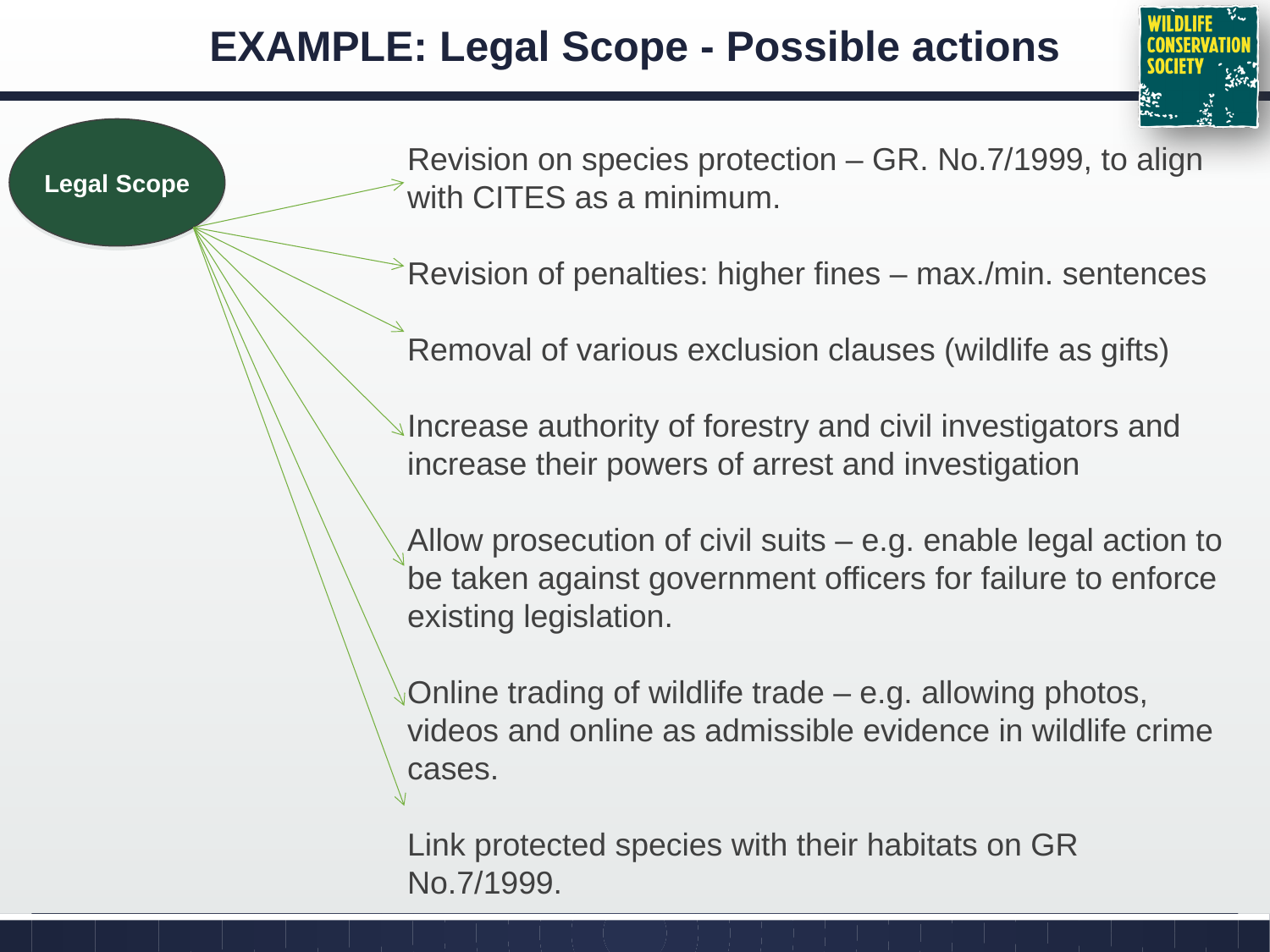

# EXAMPLE: Legal Scope - Possible actions

Legal Scope
Revision on species protection – GR. No.7/1999, to align with CITES as a minimum.

Revision of penalties: higher fines – max./min. sentences

Removal of various exclusion clauses (wildlife as gifts)

Increase authority of forestry and civil investigators and increase their powers of arrest and investigation

Allow prosecution of civil suits – e.g. enable legal action to be taken against government officers for failure to enforce existing legislation.

Online trading of wildlife trade – e.g. allowing photos, videos and online as admissible evidence in wildlife crime cases.

Link protected species with their habitats on GR No.7/1999.